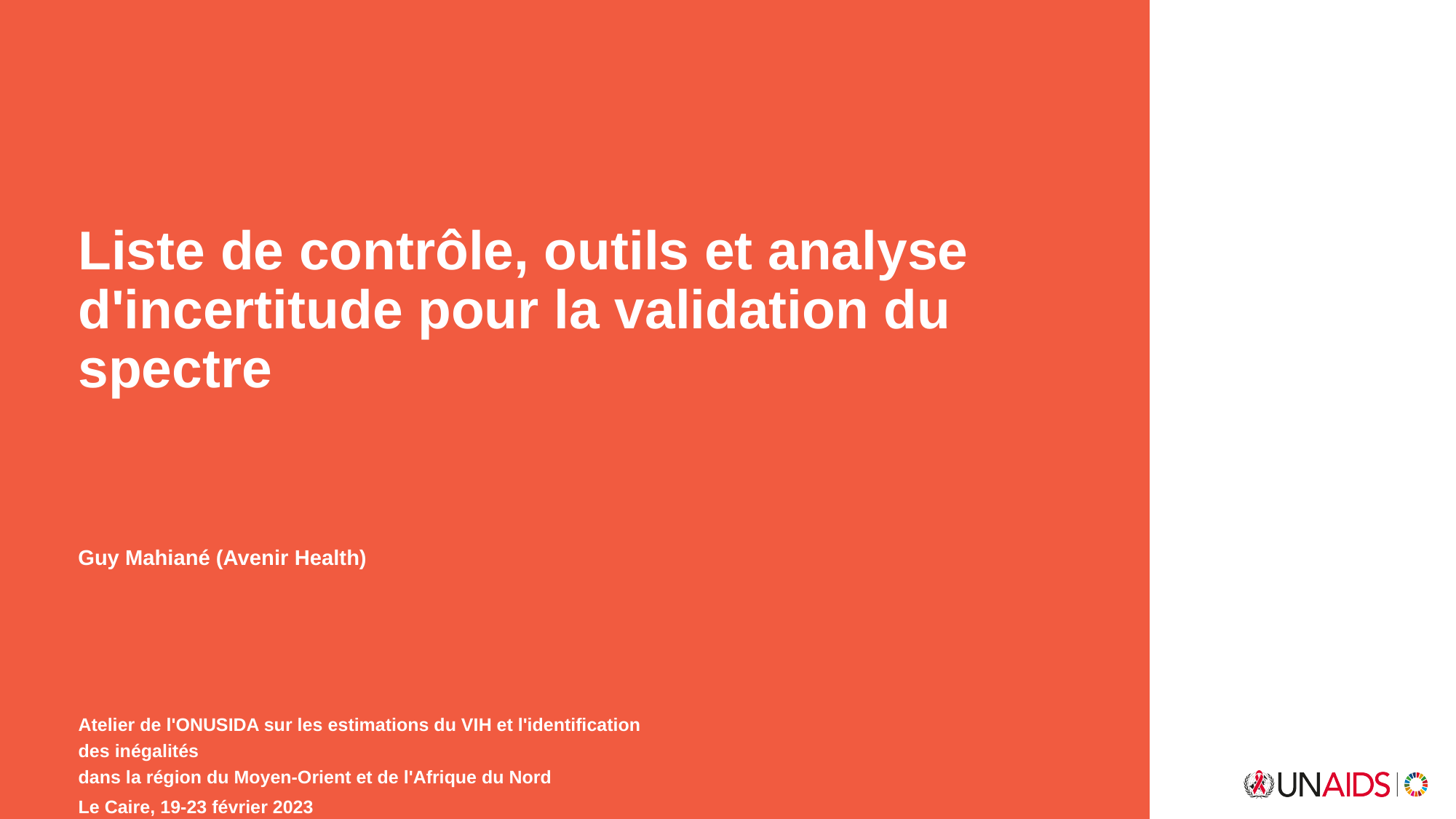

Liste de contrôle, outils et analyse d'incertitude pour la validation du spectre
Guy Mahiané (Avenir Health)
Atelier de l'ONUSIDA sur les estimations du VIH et l'identification des inégalités
dans la région du Moyen-Orient et de l'Afrique du Nord
Le Caire, 19-23 février 2023